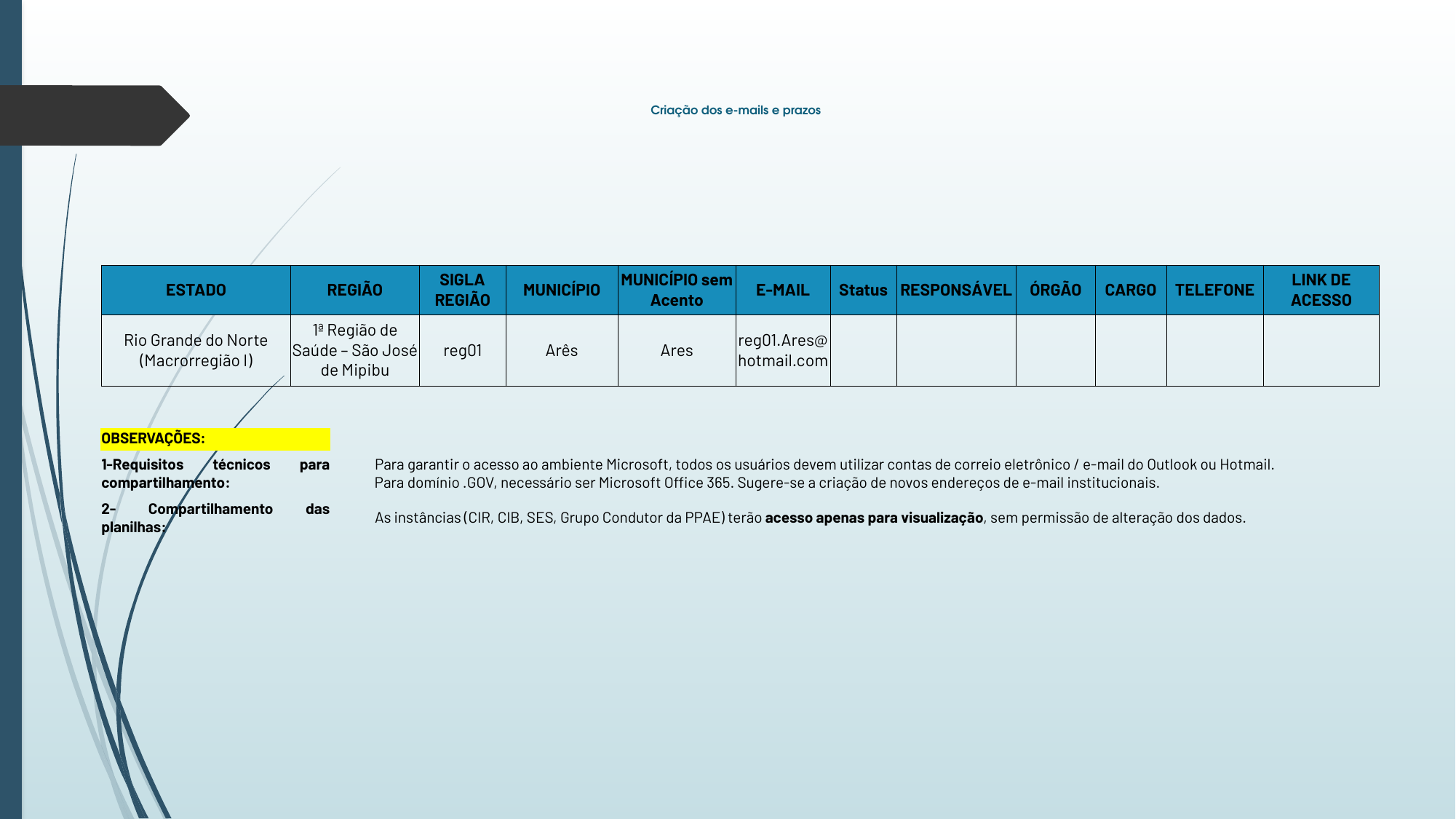

# Criação dos e-mails e prazos

| ESTADO | REGIÃO | SIGLA REGIÃO | MUNICÍPIO | MUNICÍPIO sem Acento | E-MAIL | Status | RESPONSÁVEL | ÓRGÃO | CARGO | TELEFONE | LINK DE ACESSO |
| --- | --- | --- | --- | --- | --- | --- | --- | --- | --- | --- | --- |
| Rio Grande do Norte (Macrorregião I) | 1ª Região de Saúde – São José de Mipibu | reg01 | Arês | Ares | reg01.Ares@hotmail.com |  |  |  |  |  |  |
| OBSERVAÇÕES: |  |  |  |  |  |
| --- | --- | --- | --- | --- | --- |
| 1-Requisitos técnicos para compartilhamento: | Para garantir o acesso ao ambiente Microsoft, todos os usuários devem utilizar contas de correio eletrônico / e-mail do Outlook ou Hotmail. Para domínio .GOV, necessário ser Microsoft Office 365. Sugere-se a criação de novos endereços de e-mail institucionais. |  |  |  |  |
| 2- Compartilhamento das planilhas: | As instâncias (CIR, CIB, SES, Grupo Condutor da PPAE) terão acesso apenas para visualização, sem permissão de alteração dos dados. |  |  |  |  |